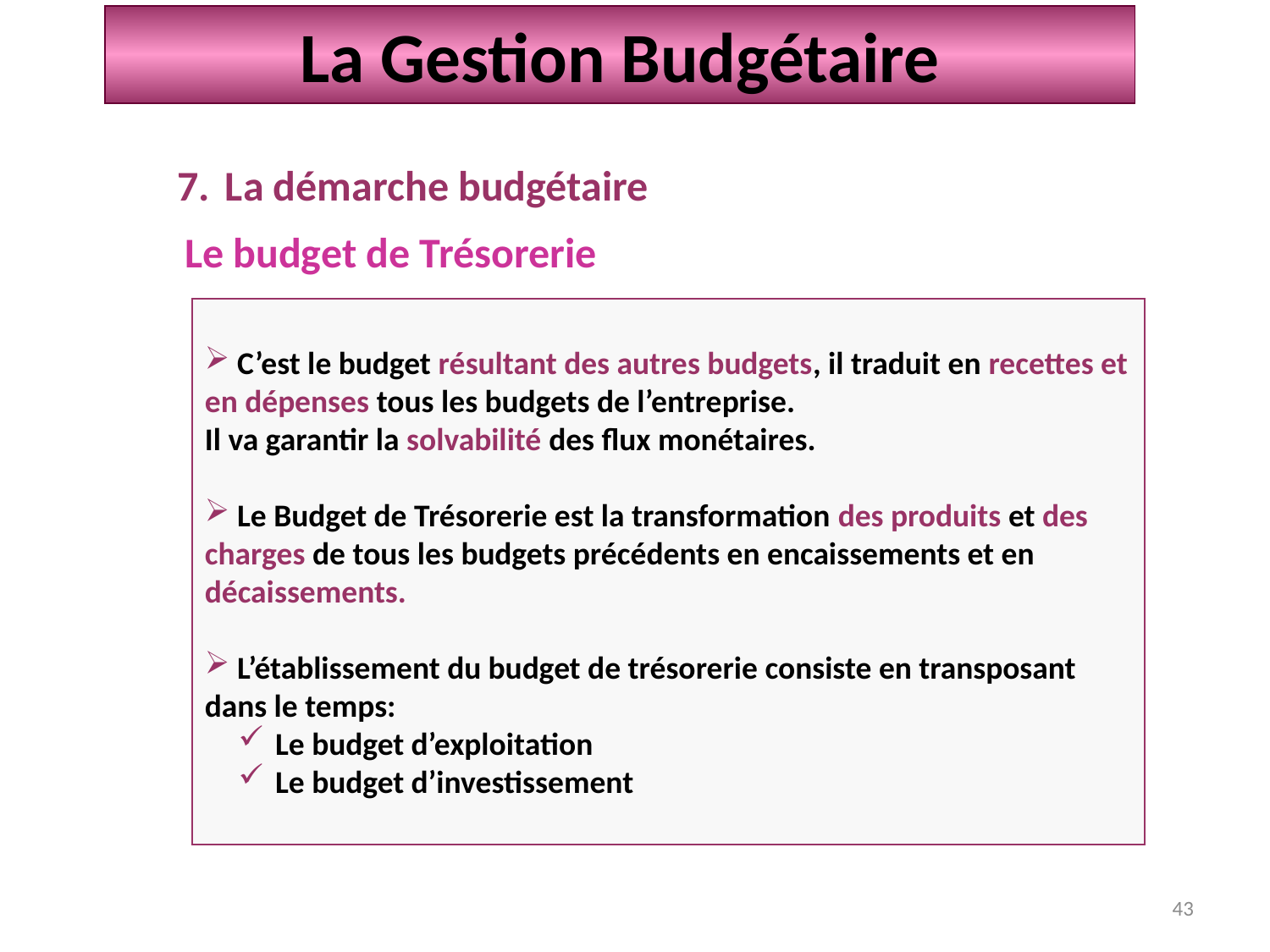

La Gestion Budgétaire
La démarche budgétaire
Le budget de Trésorerie

 C’est le budget résultant des autres budgets, il traduit en recettes et en dépenses tous les budgets de l’entreprise.
Il va garantir la solvabilité des flux monétaires.

 Le Budget de Trésorerie est la transformation des produits et des charges de tous les budgets précédents en encaissements et en décaissements.

 L’établissement du budget de trésorerie consiste en transposant dans le temps:
 Le budget d’exploitation
 Le budget d’investissement

43